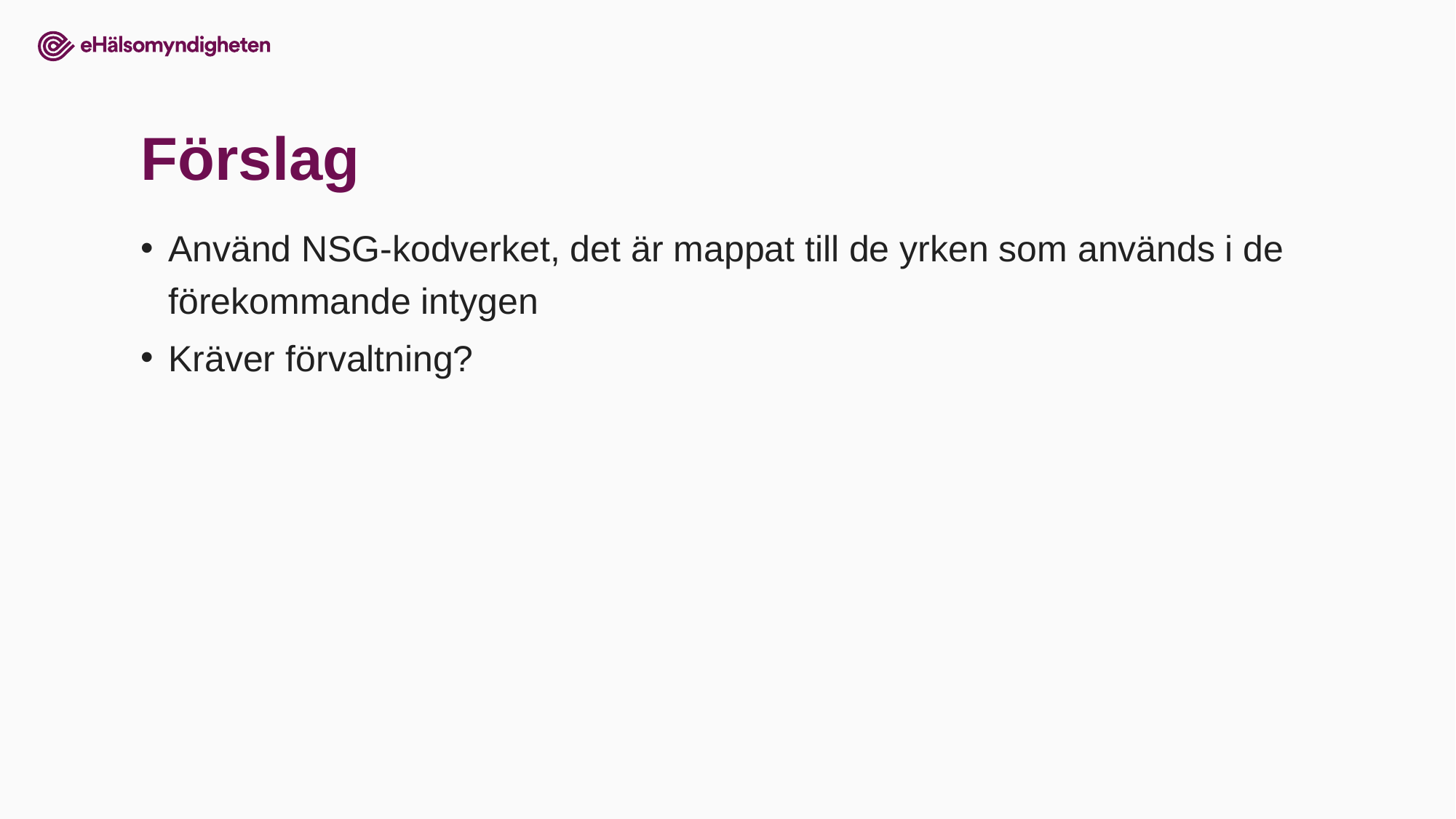

# Förslag
Använd NSG-kodverket, det är mappat till de yrken som används i de förekommande intygen
Kräver förvaltning?